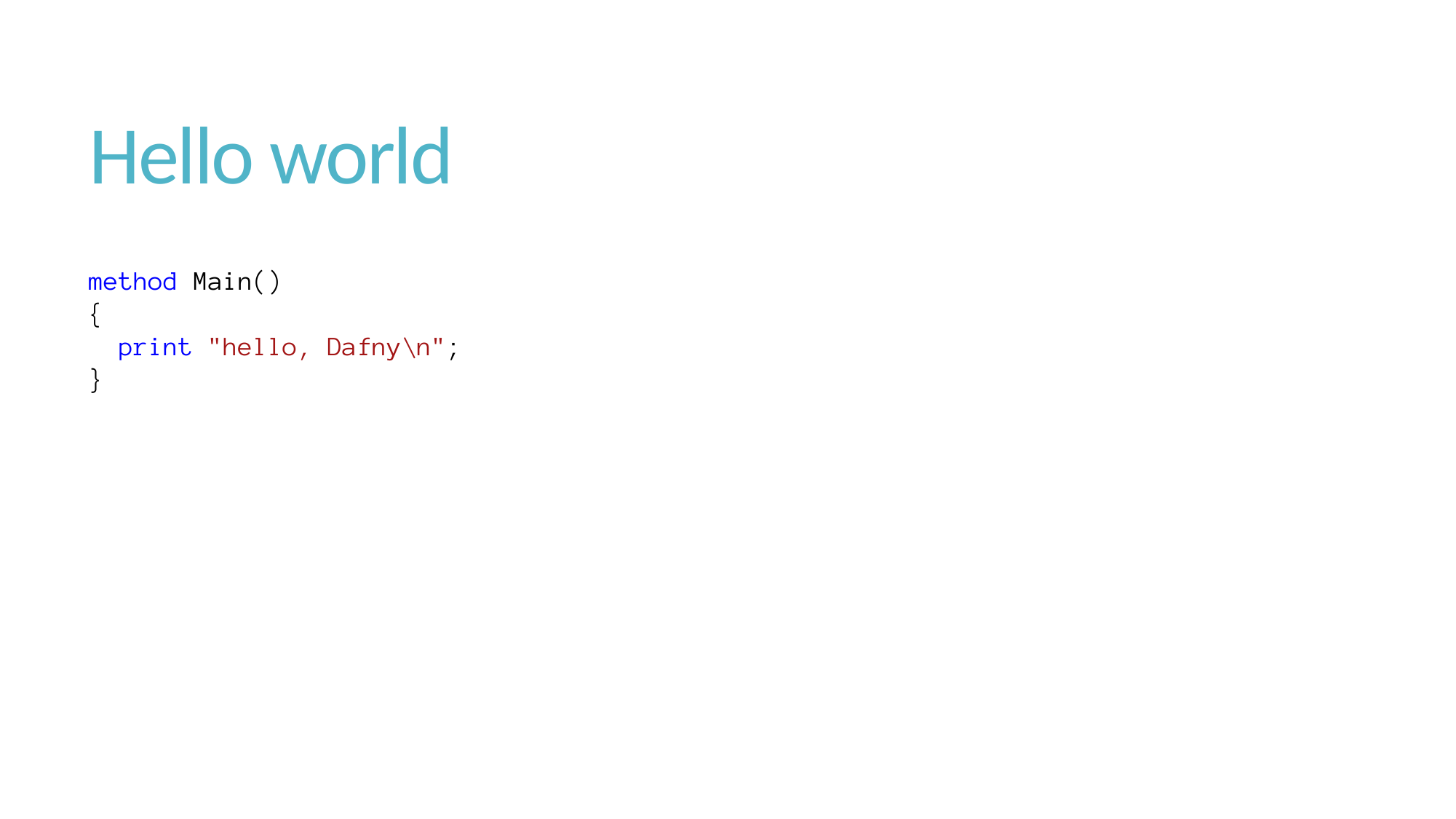

# Hello world
method Main()
{
  print "hello, Dafny\n";
}